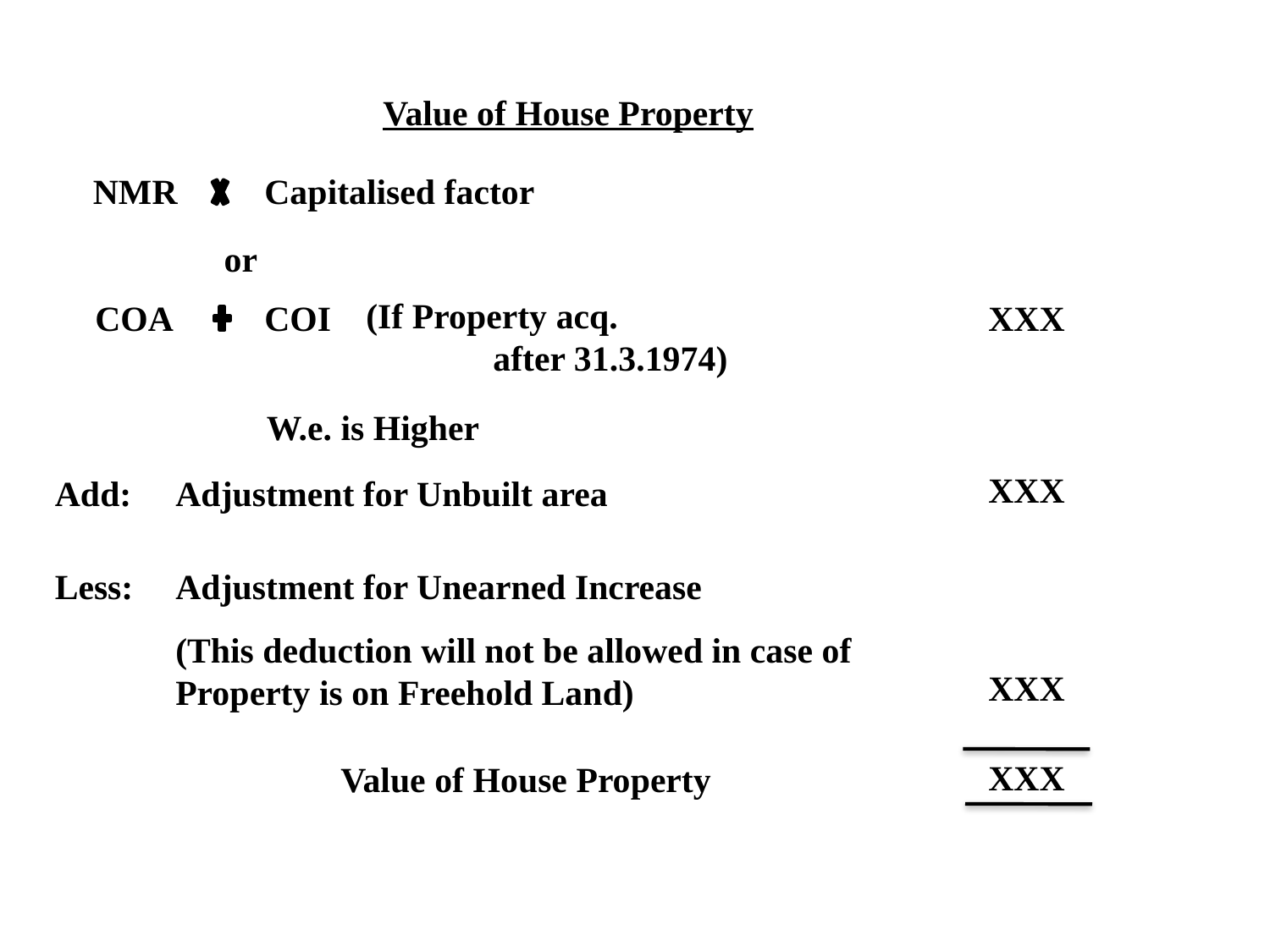

Value of House Property
NMR
Capitalised factor

or
(If Property acq.
	after 31.3.1974)
COA
COI
XXX

W.e. is Higher
XXX
Add:
Adjustment for Unbuilt area
Less:
Adjustment for Unearned Increase
(This deduction will not be allowed in case of Property is on Freehold Land)
XXX
XXX
Value of House Property